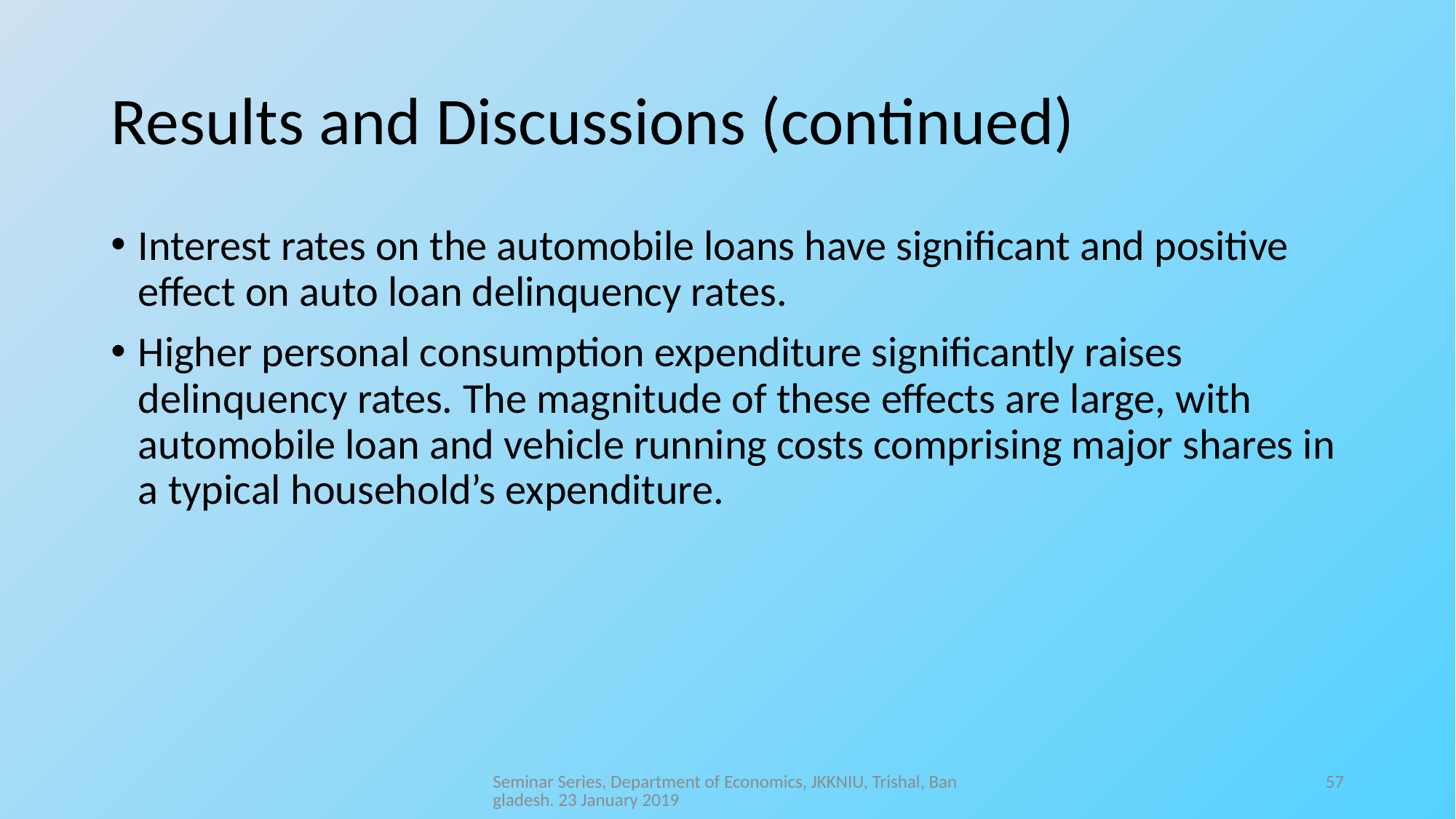

# Results and Discussions (continued)
Interest rates on the automobile loans have significant and positive effect on auto loan delinquency rates.
Higher personal consumption expenditure significantly raises delinquency rates. The magnitude of these effects are large, with automobile loan and vehicle running costs comprising major shares in a typical household’s expenditure.
Seminar Series, Department of Economics, JKKNIU, Trishal, Bangladesh. 23 January 2019
57